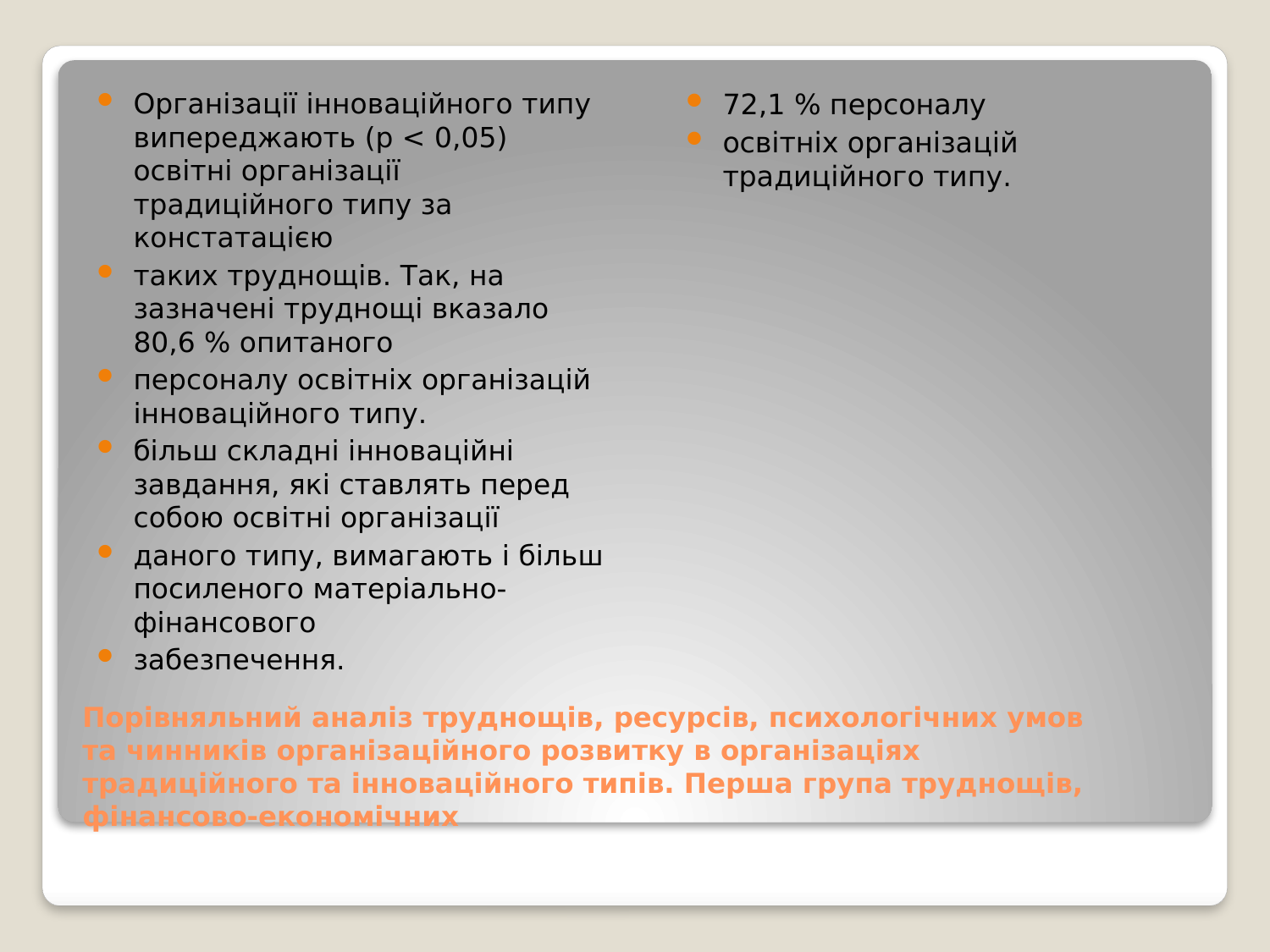

Організації інноваційного типу випереджають (р < 0,05) освітні організації традиційного типу за констатацією
таких труднощів. Так, на зазначені труднощі вказало 80,6 % опитаного
персоналу освітніх організацій інноваційного типу.
більш складні інноваційні завдання, які ставлять перед собою освітні організації
даного типу, вимагають і більш посиленого матеріально-фінансового
забезпечення.

72,1 % персоналу
освітніх організацій традиційного типу.
# Порівняльний аналіз труднощів, ресурсів, психологічних умов та чинників організаційного розвитку в організаціях традиційного та інноваційного типів. Перша група труднощів, фінансово-економічних